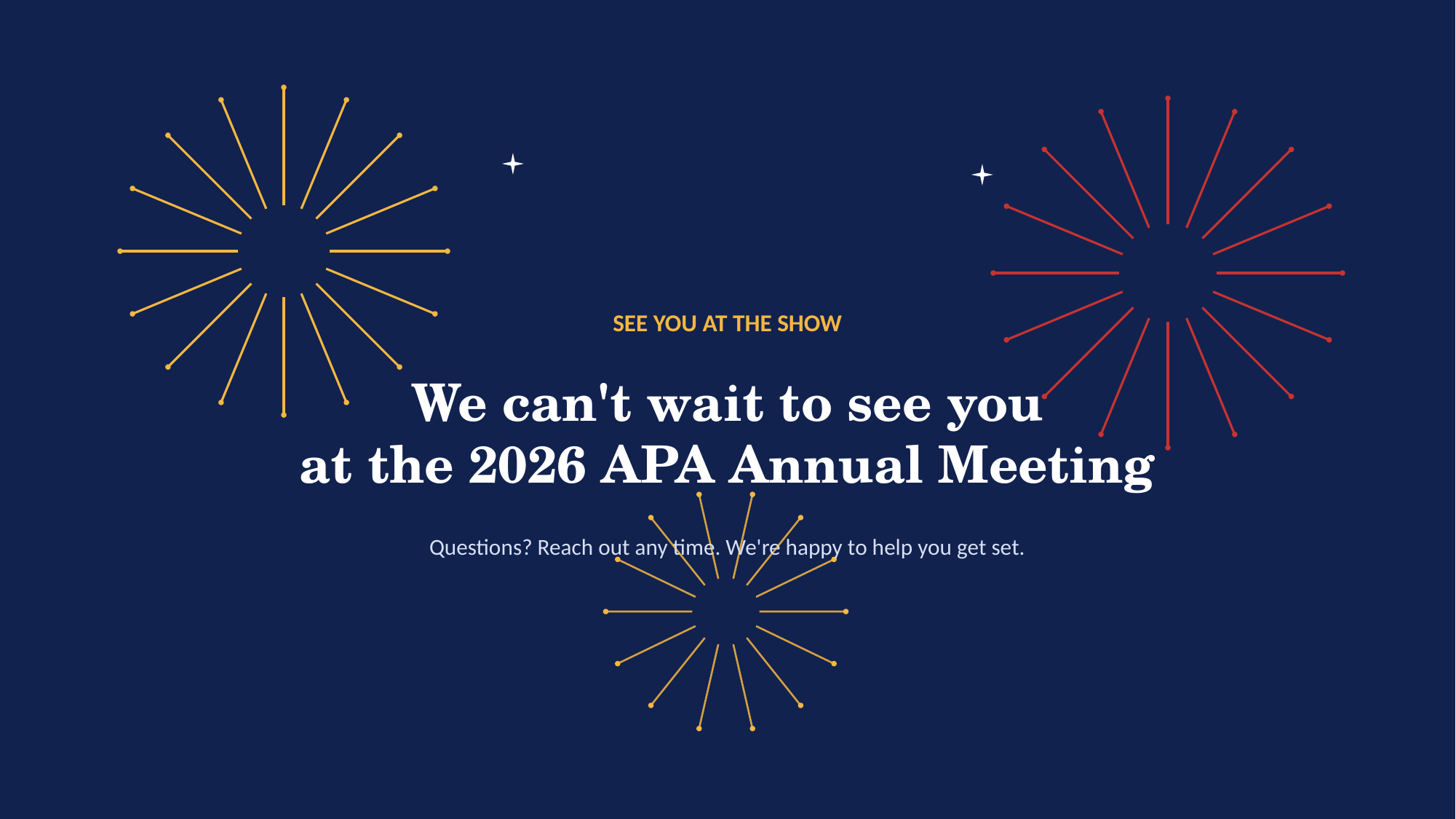

SEE YOU AT THE SHOW

We can't wait to see you
at the 2026 APA Annual Meeting

Questions? Reach out any time. We're happy to help you get set.